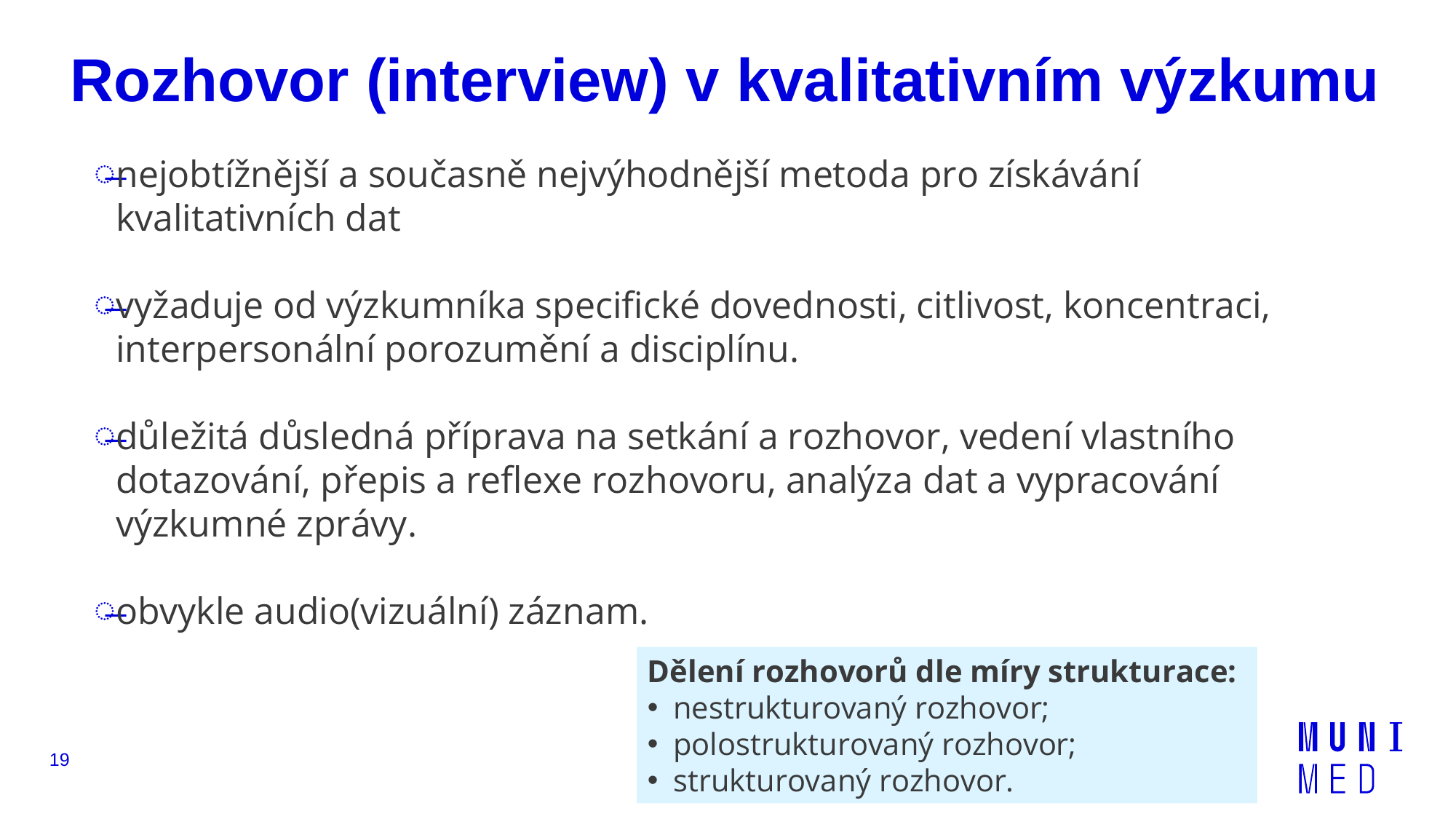

# Rozhovor (interview) v kvalitativním výzkumu
nejobtížnější a současně nejvýhodnější metoda pro získávání kvalitativních dat

vyžaduje od výzkumníka specifické dovednosti, citlivost, koncentraci, interpersonální porozumění a disciplínu.

důležitá důsledná příprava na setkání a rozhovor, vedení vlastního dotazování, přepis a reflexe rozhovoru, analýza dat a vypracování výzkumné zprávy.

obvykle audio(vizuální) záznam.
Dělení rozhovorů dle míry strukturace:
nestrukturovaný rozhovor;
polostrukturovaný rozhovor;
strukturovaný rozhovor.
19